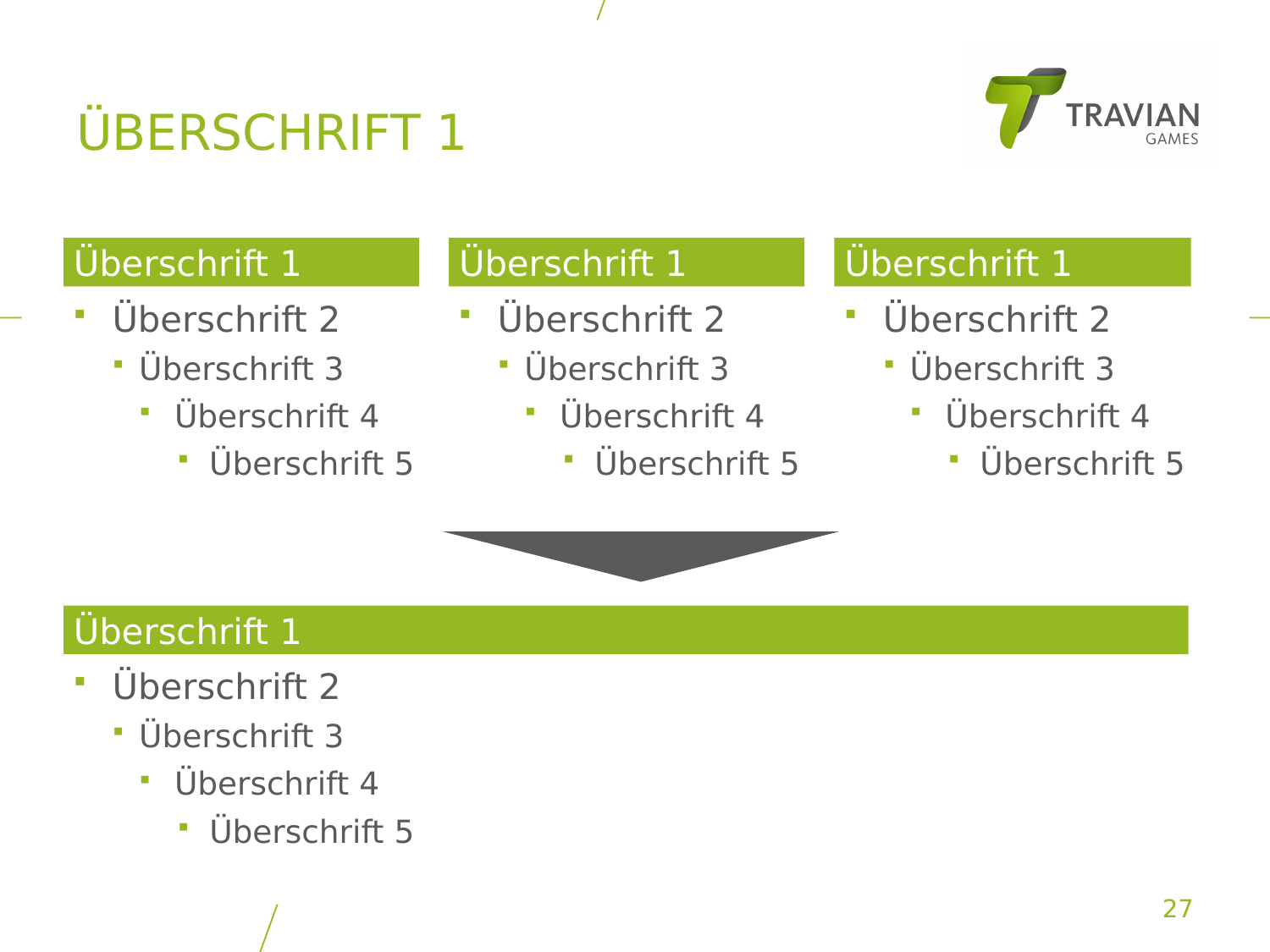

# Überschrift 1
Überschrift 1
Überschrift 2
Überschrift 3
Überschrift 4
Überschrift 5
Überschrift 1
Überschrift 2
Überschrift 3
Überschrift 4
Überschrift 5
Überschrift 1
Überschrift 2
Überschrift 3
Überschrift 4
Überschrift 5

Überschrift 1
Überschrift 2
Überschrift 3
Überschrift 4
Überschrift 5
27